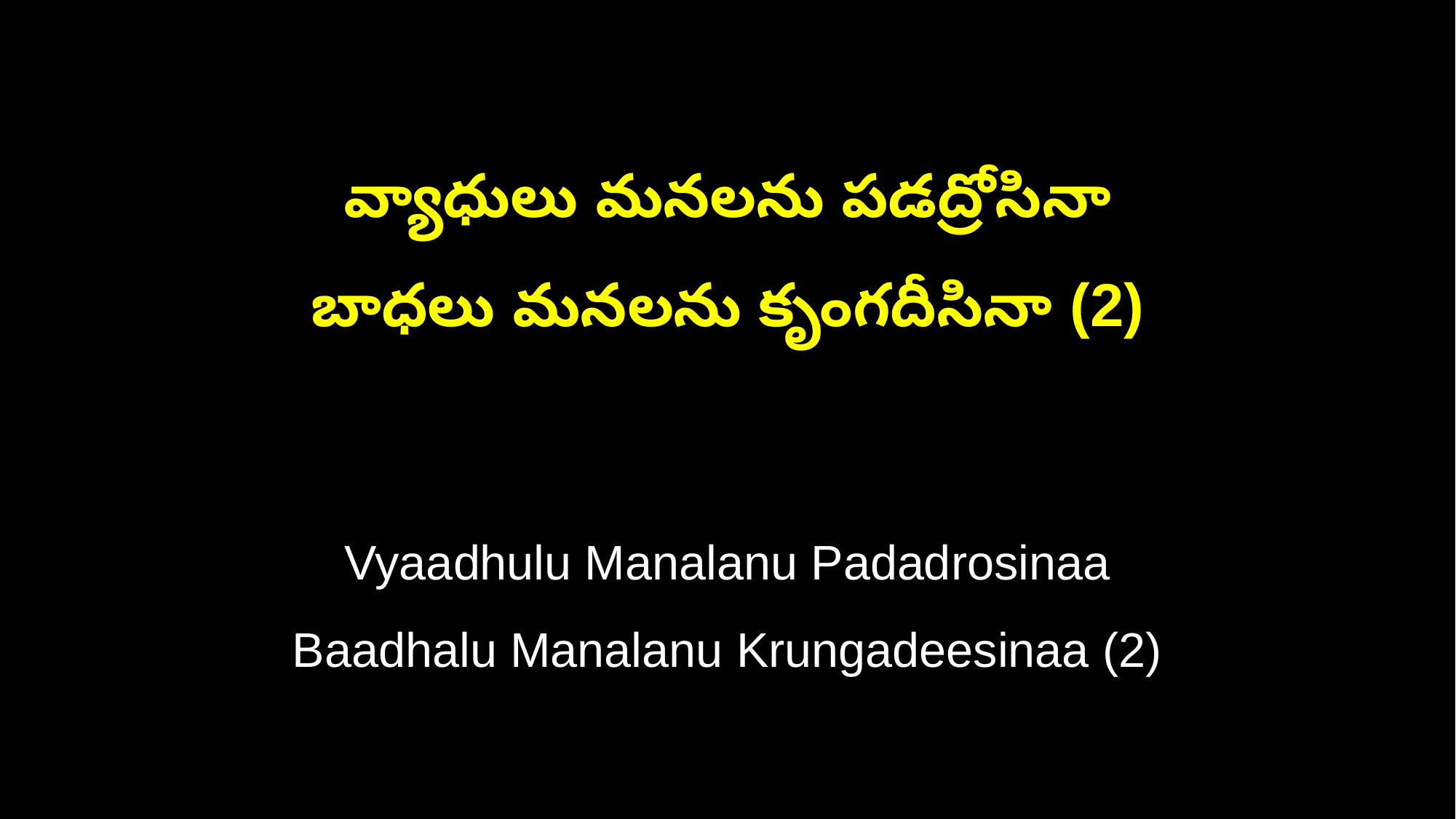

వ్యాధులు మనలను పడద్రోసినా
బాధలు మనలను కృంగదీసినా (2)
Vyaadhulu Manalanu Padadrosinaa
Baadhalu Manalanu Krungadeesinaa (2)